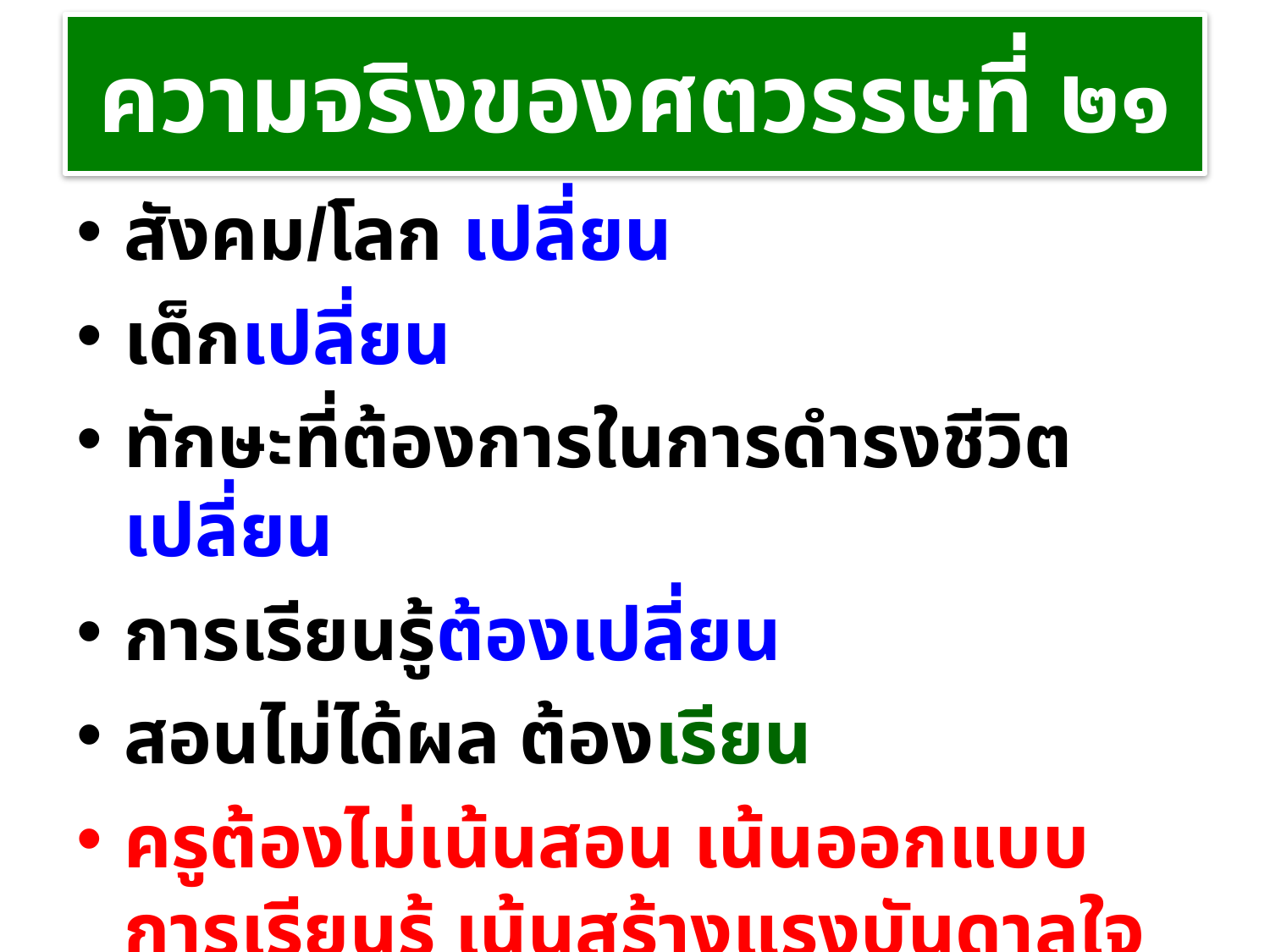

# ความจริงของศตวรรษที่ ๒๑
สังคม/โลก เปลี่ยน
เด็กเปลี่ยน
ทักษะที่ต้องการในการดำรงชีวิตเปลี่ยน
การเรียนรู้ต้องเปลี่ยน
สอนไม่ได้ผล ต้องเรียน
ครูต้องไม่เน้นสอน เน้นออกแบบการเรียนรู้ เน้นสร้างแรงบันดาลใจ เน้นเป็นโค้ช ไม่ใช่ผู้สอน